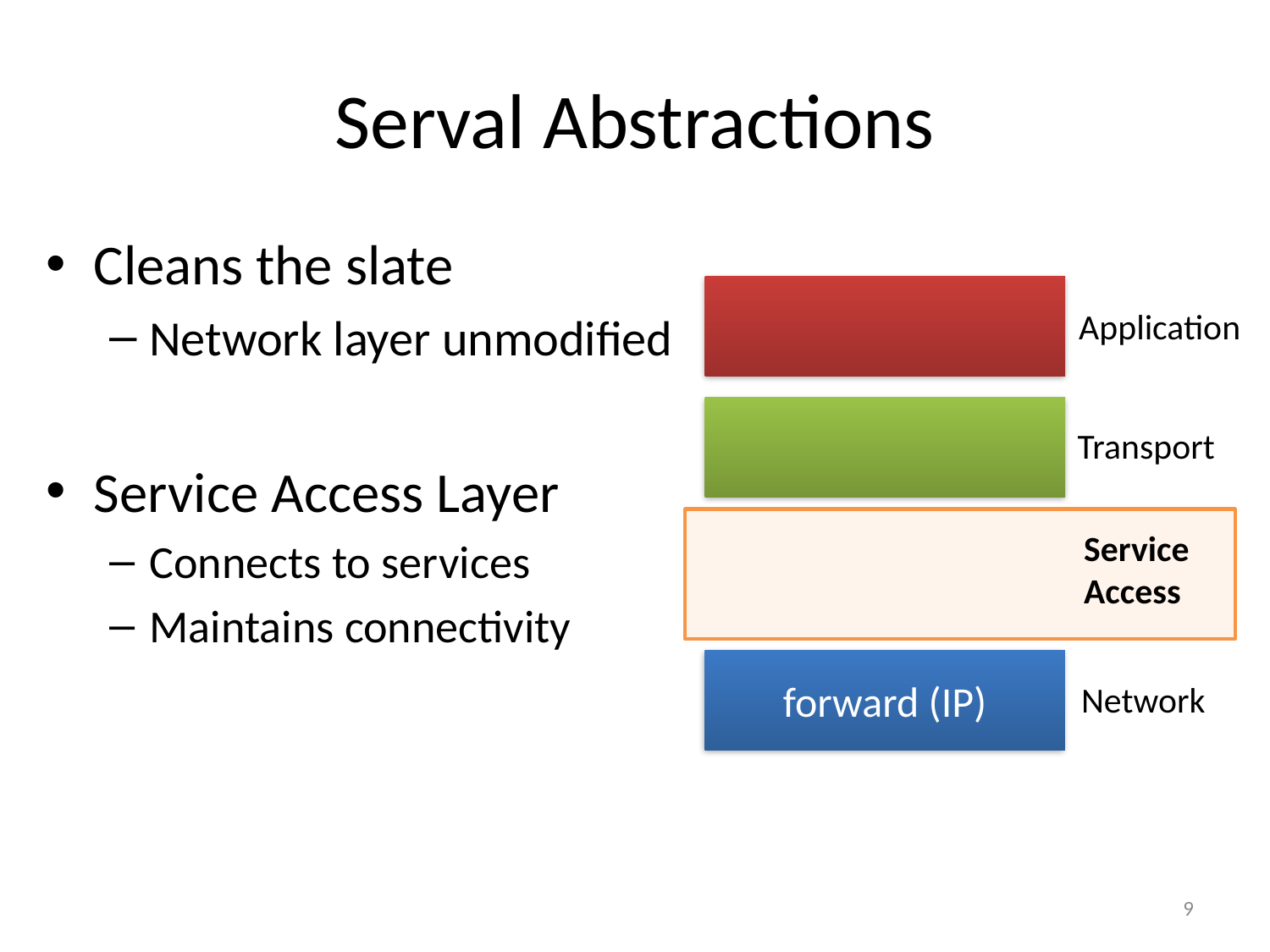

# Serval Abstractions
Cleans the slate
Network layer unmodified

Service Access Layer
Connects to services
Maintains connectivity

Application

Transport

Service Access
forward (IP)
Network
9